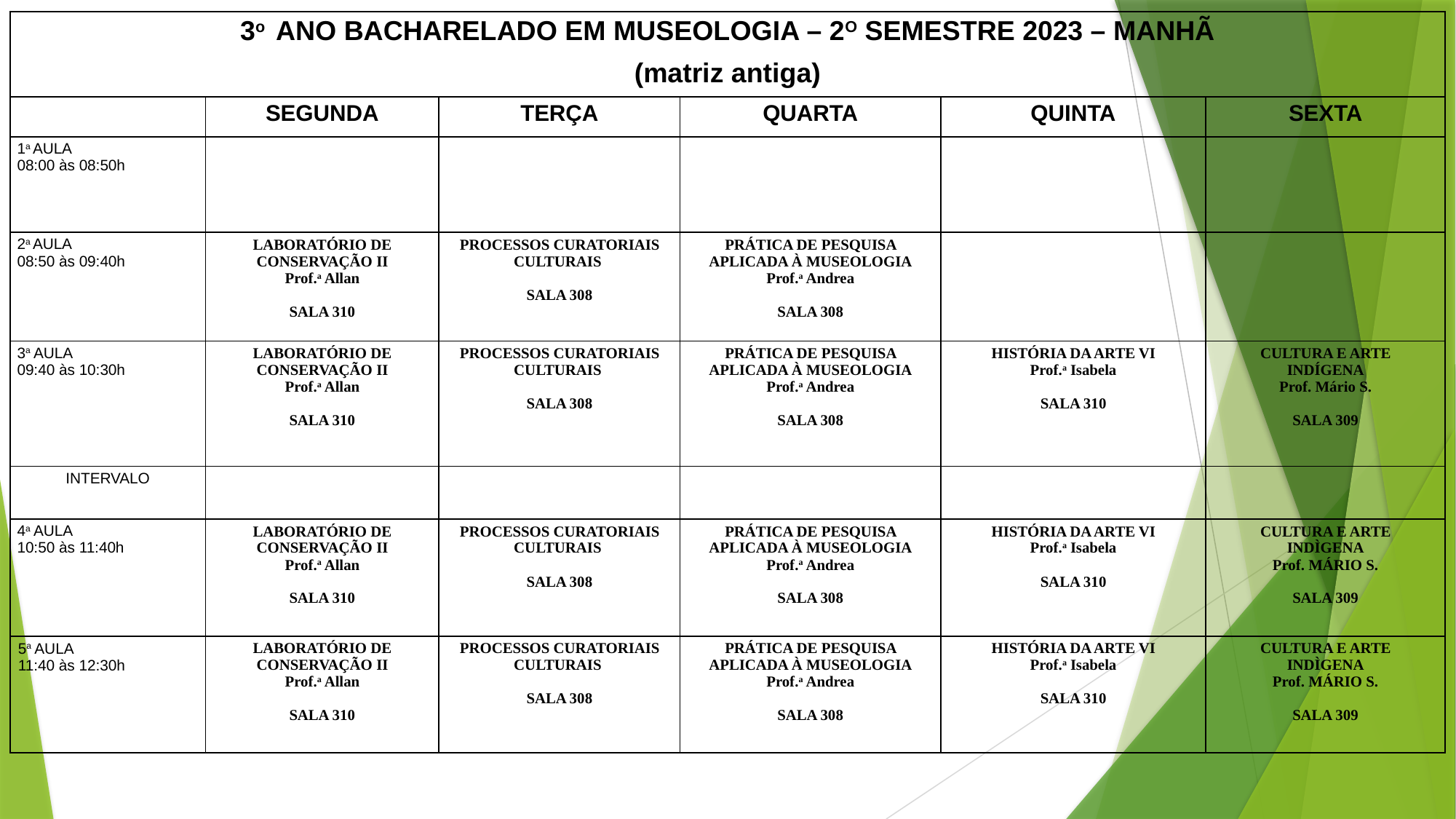

| 3o ANO BACHARELADO EM MUSEOLOGIA – 2O SEMESTRE 2023 – MANHÃ (matriz antiga) |  |  |  |  |  |
| --- | --- | --- | --- | --- | --- |
|  | SEGUNDA | TERÇA | QUARTA | QUINTA | SEXTA |
| 1a AULA 08:00 às 08:50h |  |  |  |  |  |
| 2a AULA 08:50 às 09:40h | LABORATÓRIO DE CONSERVAÇÃO II Prof.a Allan SALA 310 | PROCESSOS CURATORIAIS CULTURAIS SALA 308 | PRÁTICA DE PESQUISA APLICADA À MUSEOLOGIA Prof.a Andrea SALA 308 |  |  |
| 3a AULA 09:40 às 10:30h | LABORATÓRIO DE CONSERVAÇÃO II Prof.a Allan SALA 310 | PROCESSOS CURATORIAIS CULTURAIS SALA 308 | PRÁTICA DE PESQUISA APLICADA À MUSEOLOGIA Prof.a Andrea SALA 308 | HISTÓRIA DA ARTE VI Prof.a Isabela SALA 310 | CULTURA E ARTE INDÍGENA Prof. Mário S. SALA 309 |
| INTERVALO |  |  |  |  |  |
| 4a AULA 10:50 às 11:40h | LABORATÓRIO DE CONSERVAÇÃO II Prof.a Allan SALA 310 | PROCESSOS CURATORIAIS CULTURAIS SALA 308 | PRÁTICA DE PESQUISA APLICADA À MUSEOLOGIA Prof.a Andrea SALA 308 | HISTÓRIA DA ARTE VI Prof.a Isabela SALA 310 | CULTURA E ARTE INDÌGENA Prof. MÁRIO S. SALA 309 |
| 5a AULA 11:40 às 12:30h | LABORATÓRIO DE CONSERVAÇÃO II Prof.a Allan SALA 310 | PROCESSOS CURATORIAIS CULTURAIS SALA 308 | PRÁTICA DE PESQUISA APLICADA À MUSEOLOGIA Prof.a Andrea SALA 308 | HISTÓRIA DA ARTE VI Prof.a Isabela SALA 310 | CULTURA E ARTE INDÌGENA Prof. MÁRIO S. SALA 309 |